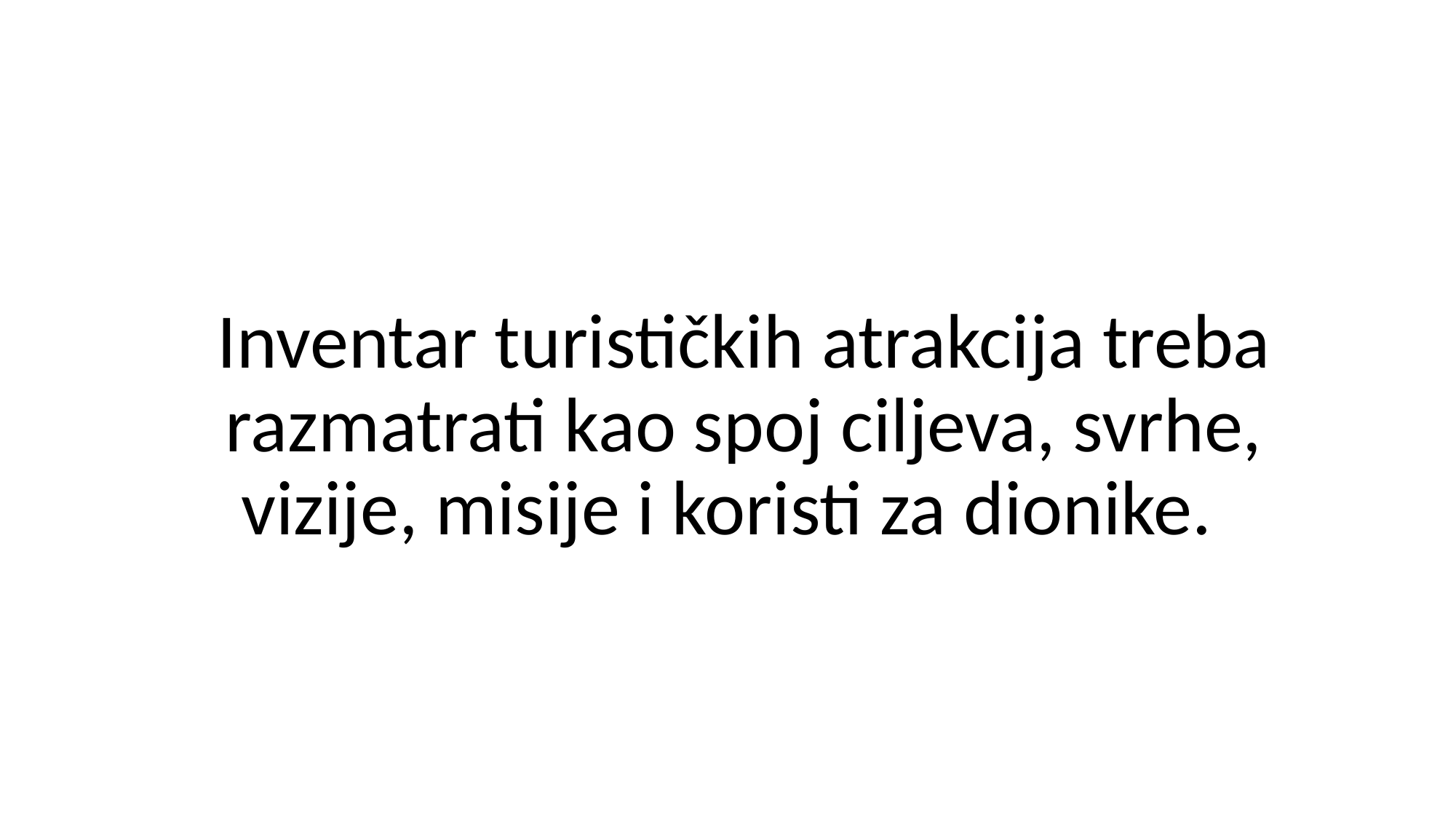

# Inventar turističkih atrakcija treba razmatrati kao spoj ciljeva, svrhe, vizije, misije i koristi za dionike.